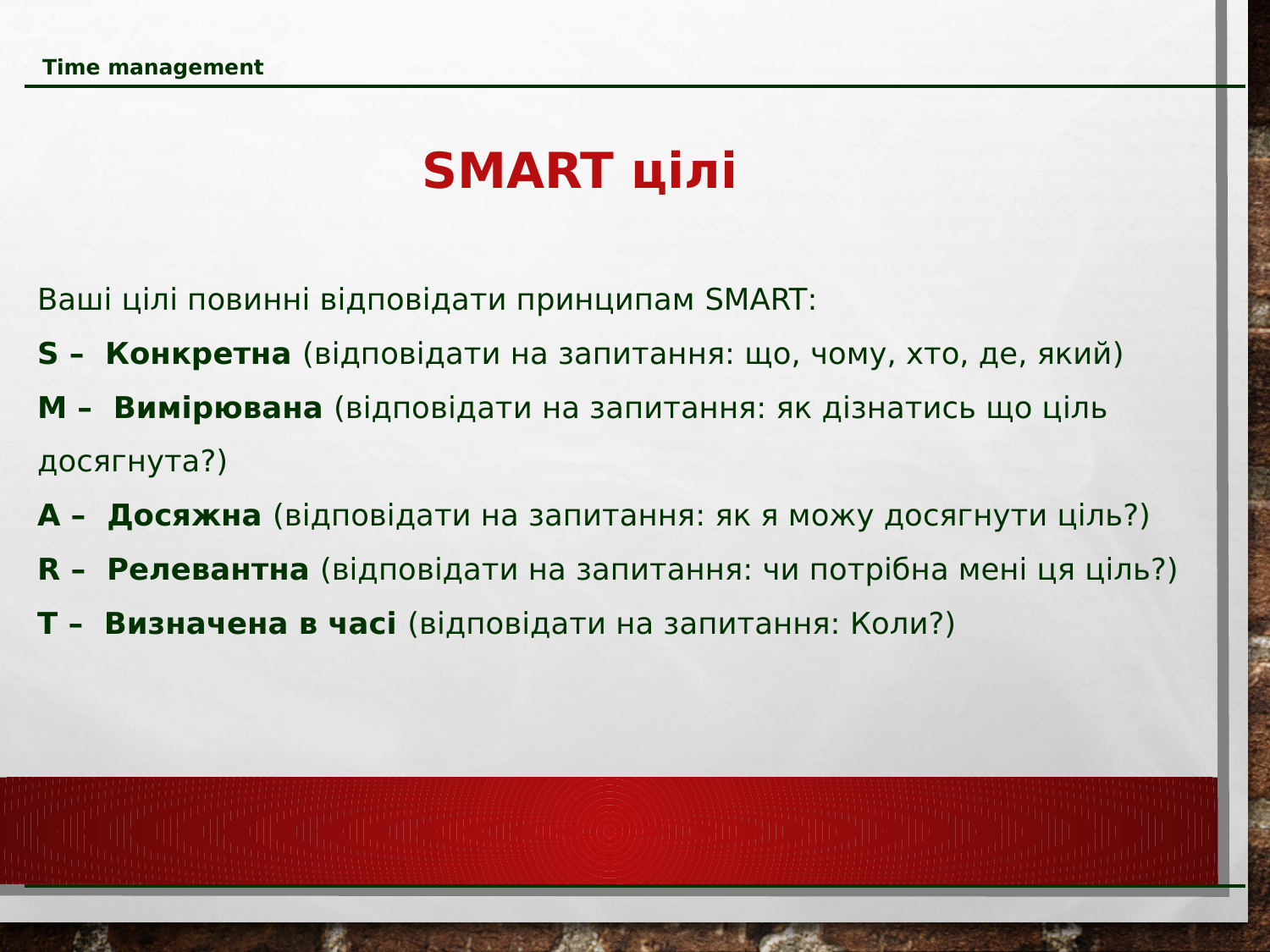

Time management
SMART цілі
Ваші цілі повинні відповідати принципам SMART:
S –  Конкретна (відповідати на запитання: що, чому, хто, де, який)
M –  Вимірювана (відповідати на запитання: як дізнатись що ціль досягнута?)
A –  Досяжна (відповідати на запитання: як я можу досягнути ціль?)
R –  Релевантна (відповідати на запитання: чи потрібна мені ця ціль?)
T –  Визначена в часі (відповідати на запитання: Коли?)